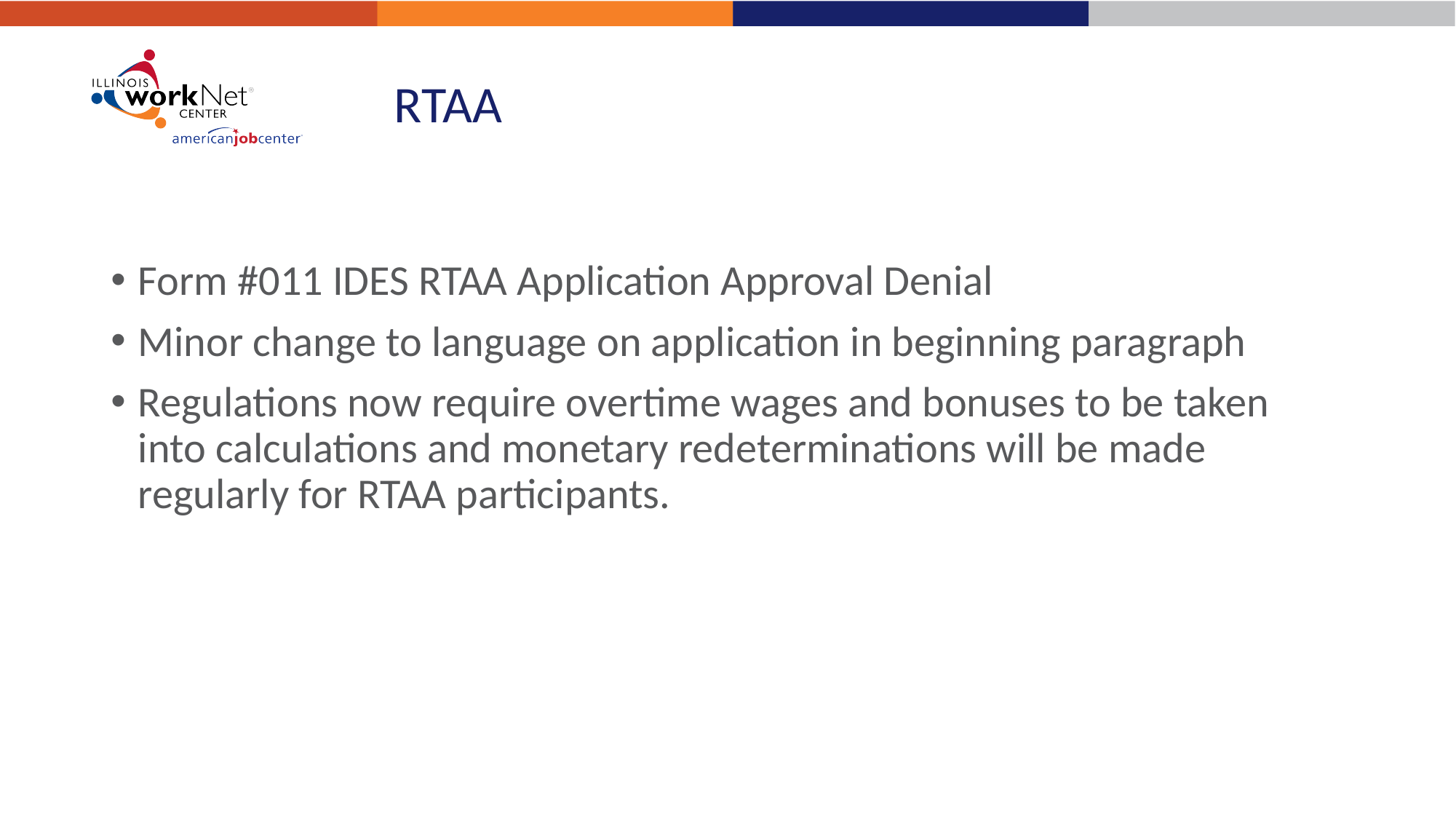

# RTAA
Form #011 IDES RTAA Application Approval Denial
Minor change to language on application in beginning paragraph
Regulations now require overtime wages and bonuses to be taken into calculations and monetary redeterminations will be made regularly for RTAA participants.